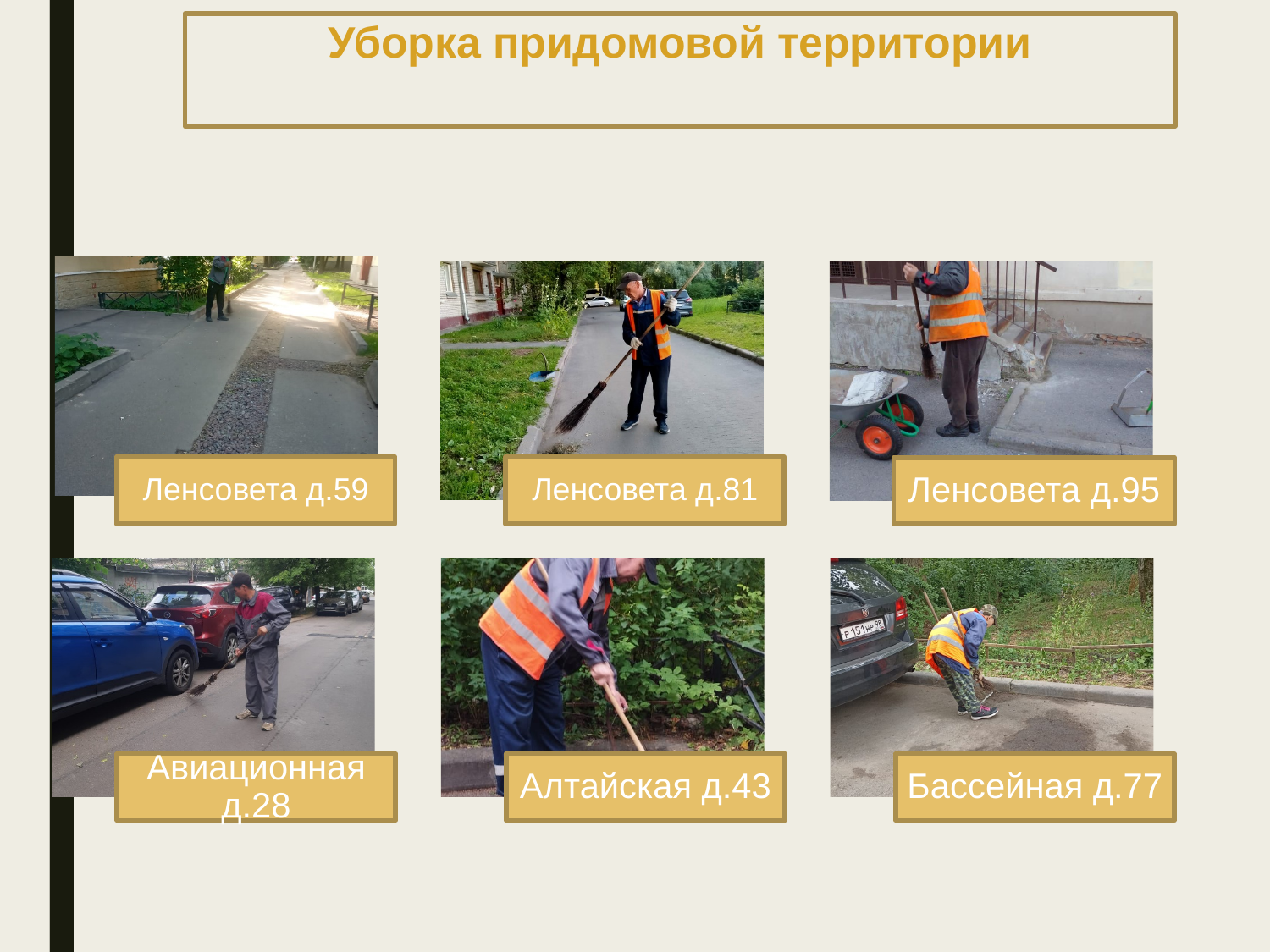

# Уборка придомовой территории
Ленсовета д.59
Ленсовета д.81
Ленсовета д.95
Авиационная д.28
Алтайская д.43
Бассейная д.77